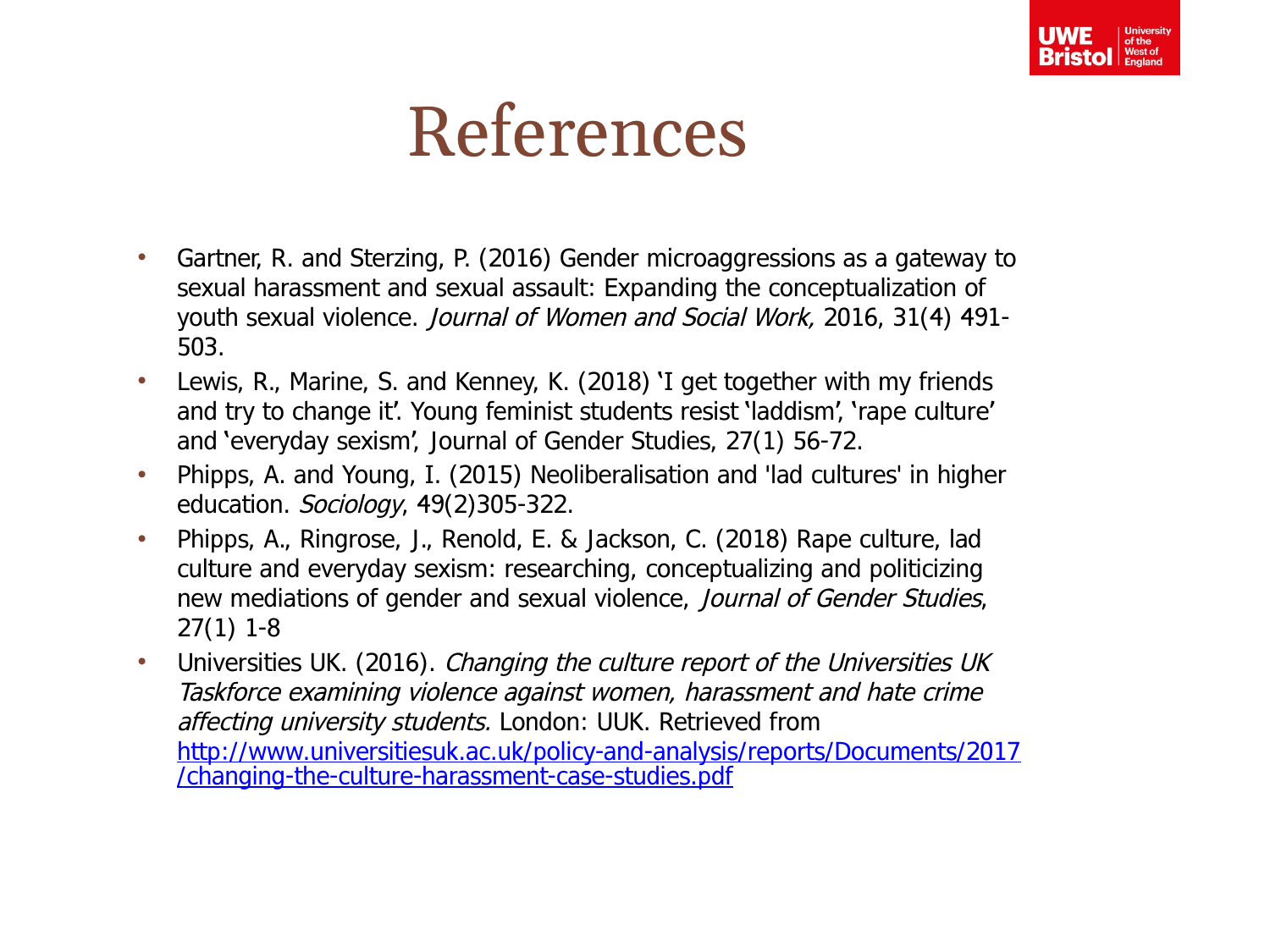

References
Gartner, R. and Sterzing, P. (2016) Gender microaggressions as a gateway to sexual harassment and sexual assault: Expanding the conceptualization of youth sexual violence. Journal of Women and Social Work, 2016, 31(4) 491-503.
Lewis, R., Marine, S. and Kenney, K. (2018) ‘I get together with my friends and try to change it’. Young feminist students resist ‘laddism’, ‘rape culture’ and ‘everyday sexism’, Journal of Gender Studies, 27(1) 56-72.
Phipps, A. and Young, I. (2015) Neoliberalisation and 'lad cultures' in higher education. Sociology, 49(2)305-322.
Phipps, A., Ringrose, J., Renold, E. & Jackson, C. (2018) Rape culture, lad culture and everyday sexism: researching, conceptualizing and politicizing new mediations of gender and sexual violence, Journal of Gender Studies, 27(1) 1-8
Universities UK. (2016). Changing the culture report of the Universities UK Taskforce examining violence against women, harassment and hate crime affecting university students. London: UUK. Retrieved from http://www.universitiesuk.ac.uk/policy-and-analysis/reports/Documents/2017/changing-the-culture-harassment-case-studies.pdf